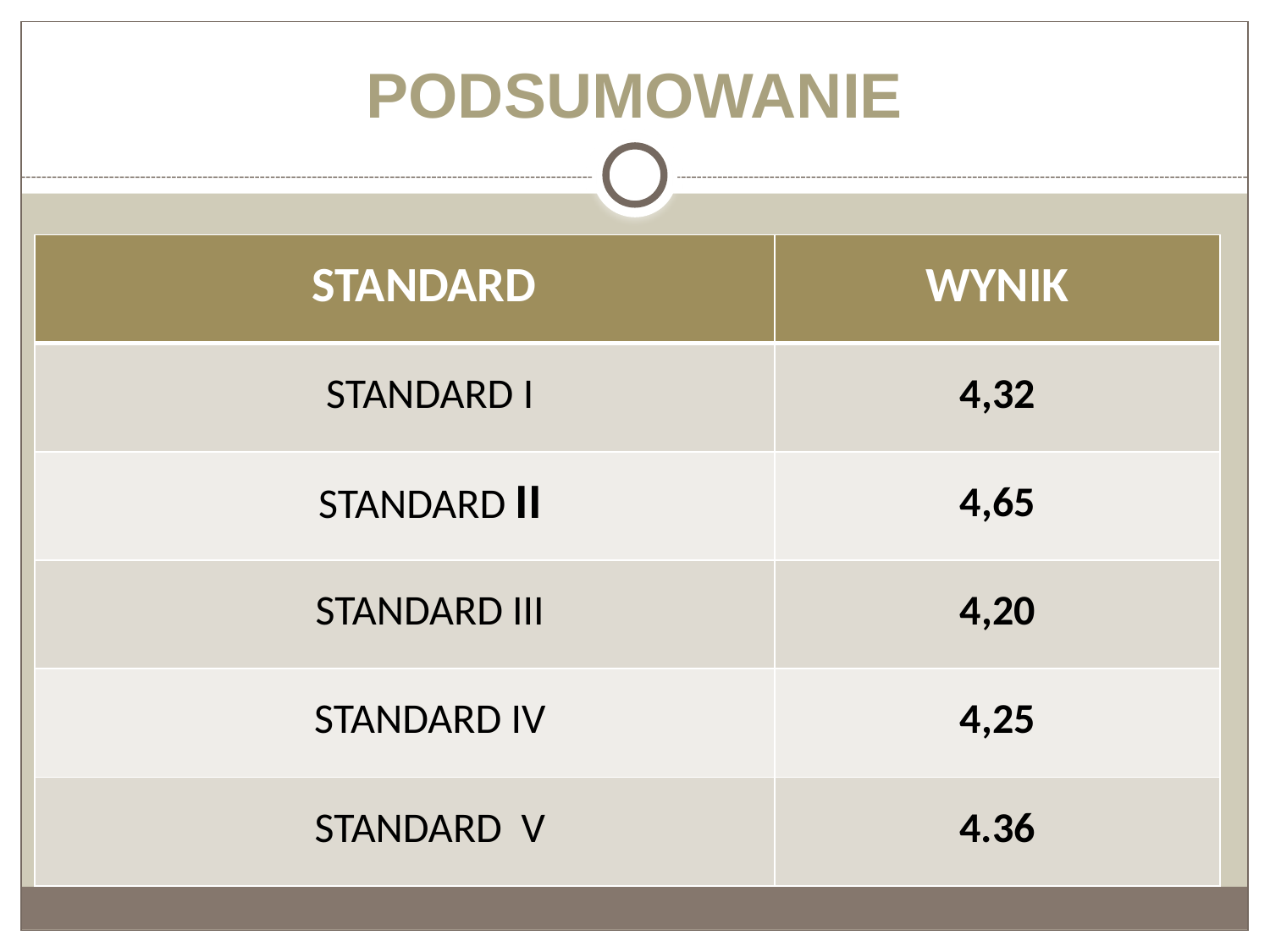

# PODSUMOWANIE
| STANDARD | WYNIK |
| --- | --- |
| STANDARD I | 4,32 |
| STANDARD II | 4,65 |
| STANDARD III | 4,20 |
| STANDARD IV | 4,25 |
| STANDARD V | 4.36 |